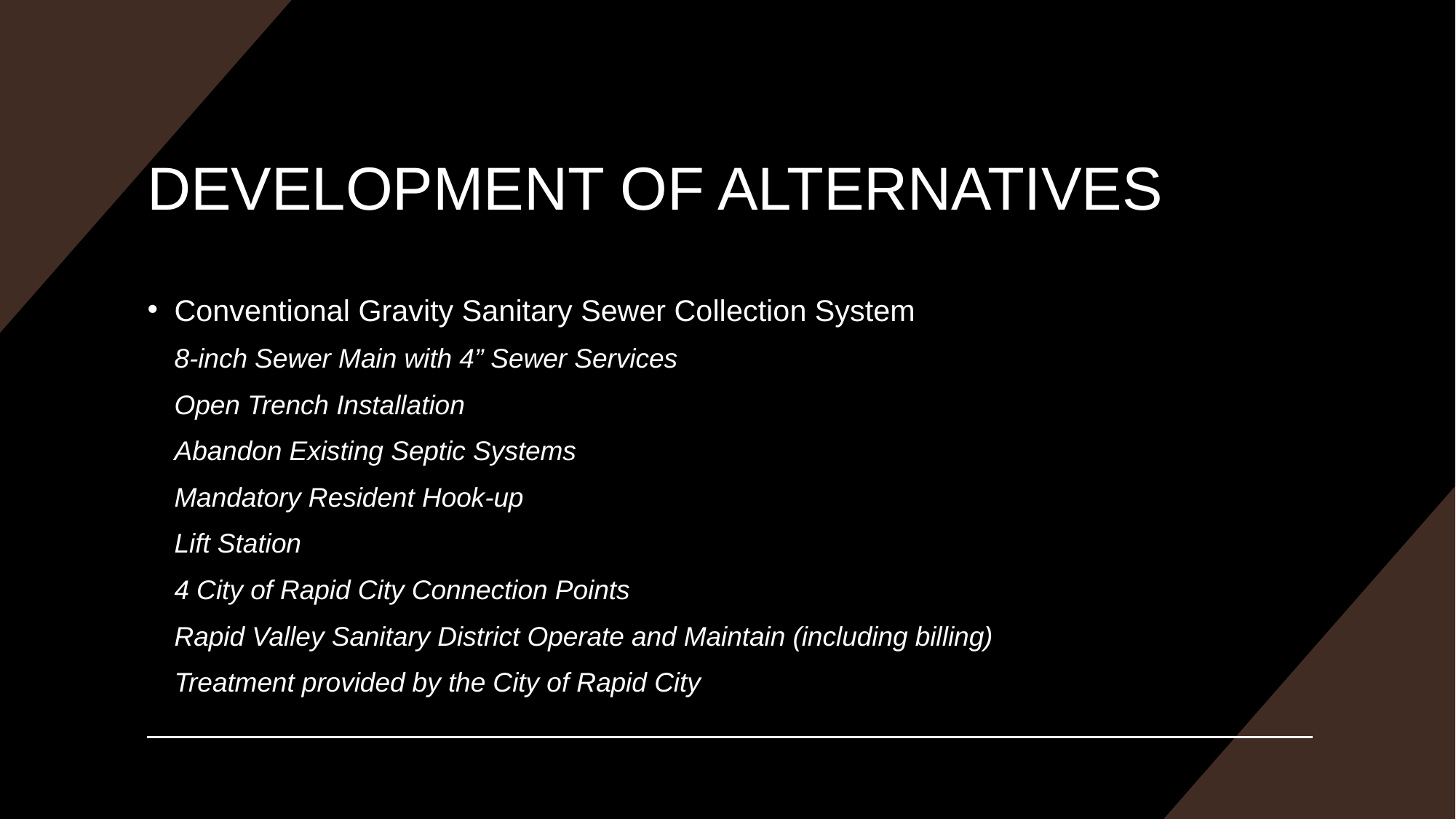

# DEVELOPMENT OF ALTERNATIVES
Conventional Gravity Sanitary Sewer Collection System
8-inch Sewer Main with 4” Sewer Services
Open Trench Installation
Abandon Existing Septic Systems
Mandatory Resident Hook-up
Lift Station
4 City of Rapid City Connection Points
Rapid Valley Sanitary District Operate and Maintain (including billing)
Treatment provided by the City of Rapid City